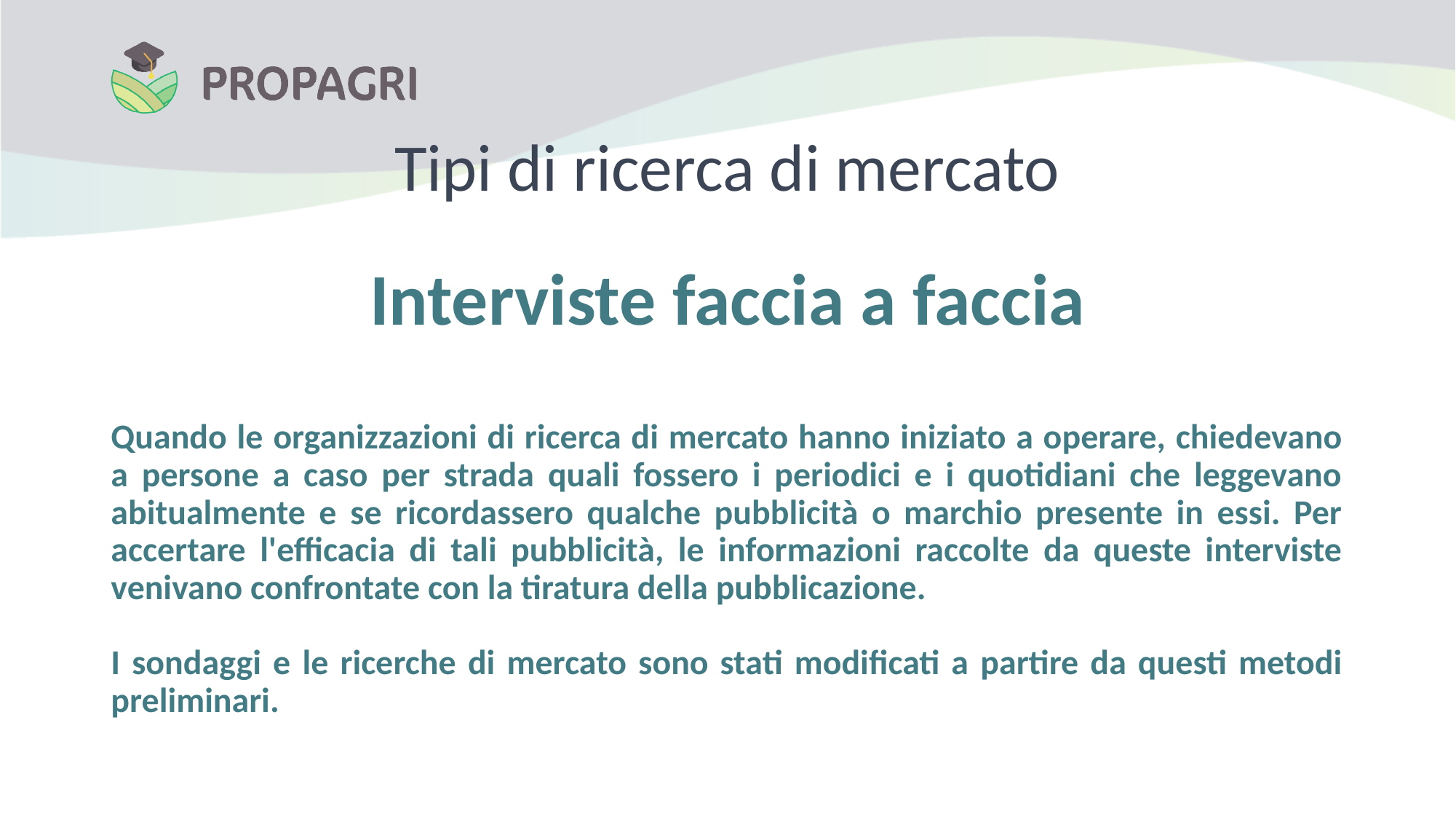

# Tipi di ricerca di mercato
Interviste faccia a faccia

Quando le organizzazioni di ricerca di mercato hanno iniziato a operare, chiedevano a persone a caso per strada quali fossero i periodici e i quotidiani che leggevano abitualmente e se ricordassero qualche pubblicità o marchio presente in essi. Per accertare l'efficacia di tali pubblicità, le informazioni raccolte da queste interviste venivano confrontate con la tiratura della pubblicazione.

I sondaggi e le ricerche di mercato sono stati modificati a partire da questi metodi preliminari.